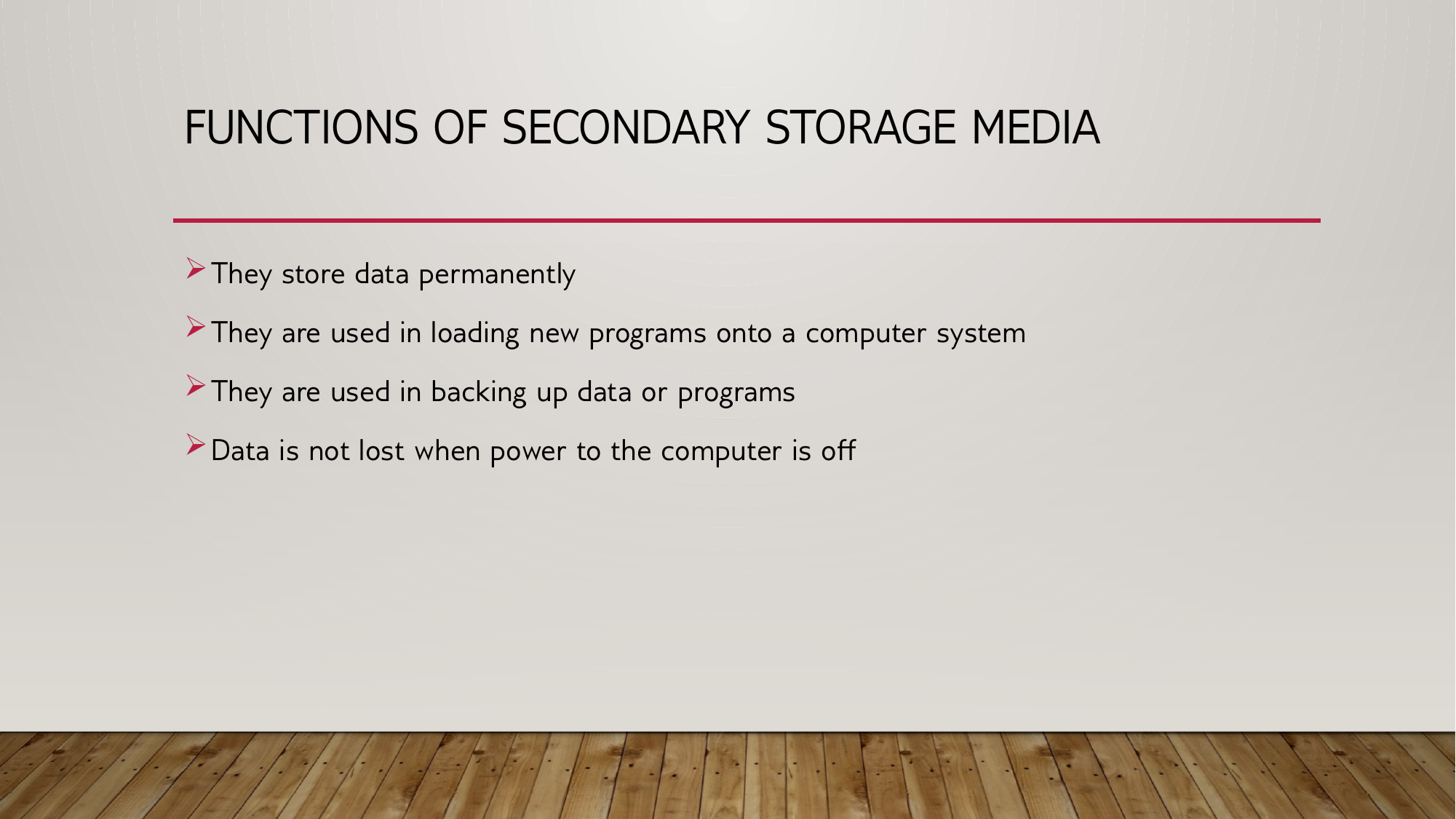

# FUNCTIONS OF SECONDARY STORAGE MEDIA
They store data permanently
They are used in loading new programs onto a computer system
They are used in backing up data or programs
Data is not lost when power to the computer is off